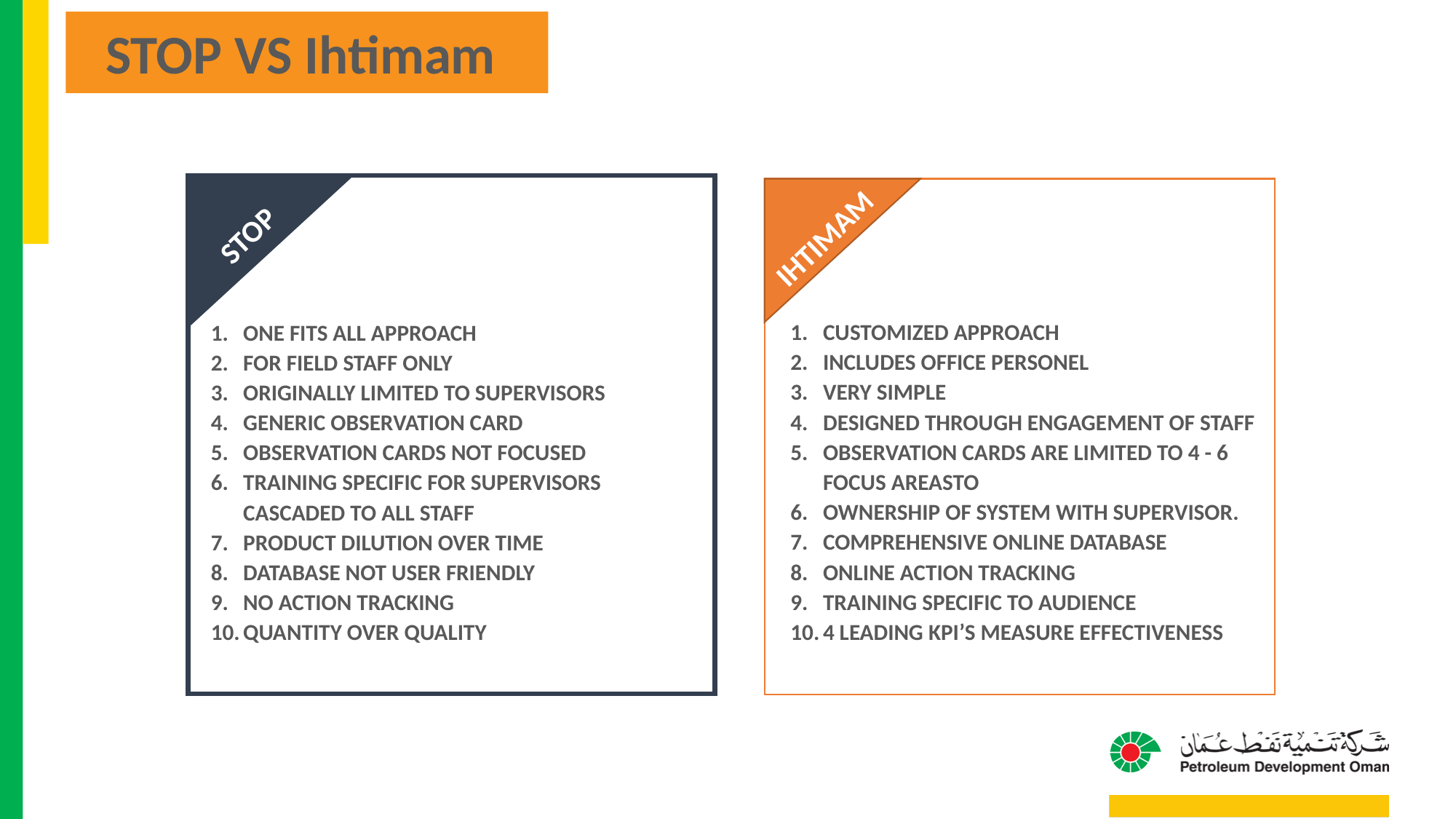

STOP VS Ihtimam
STOP
IHTIMAM

STOP

ONE FITS ALL APPROACH
FOR FIELD STAFF ONLY
ORIGINALLY LIMITED TO SUPERVISORS
GENERIC OBSERVATION CARD
OBSERVATION CARDS NOT FOCUSED
TRAINING SPECIFIC FOR SUPERVISORS CASCADED TO ALL STAFF
PRODUCT DILUTION OVER TIME
DATABASE NOT USER FRIENDLY
NO ACTION TRACKING
QUANTITY OVER QUALITY

CUSTOMIZED APPROACH
INCLUDES OFFICE PERSONEL
VERY SIMPLE
DESIGNED THROUGH ENGAGEMENT OF STAFF
OBSERVATION CARDS ARE LIMITED TO 4 - 6 FOCUS AREASTO
OWNERSHIP OF SYSTEM WITH SUPERVISOR.
COMPREHENSIVE ONLINE DATABASE
ONLINE ACTION TRACKING
TRAINING SPECIFIC TO AUDIENCE
4 LEADING KPI’S MEASURE EFFECTIVENESS